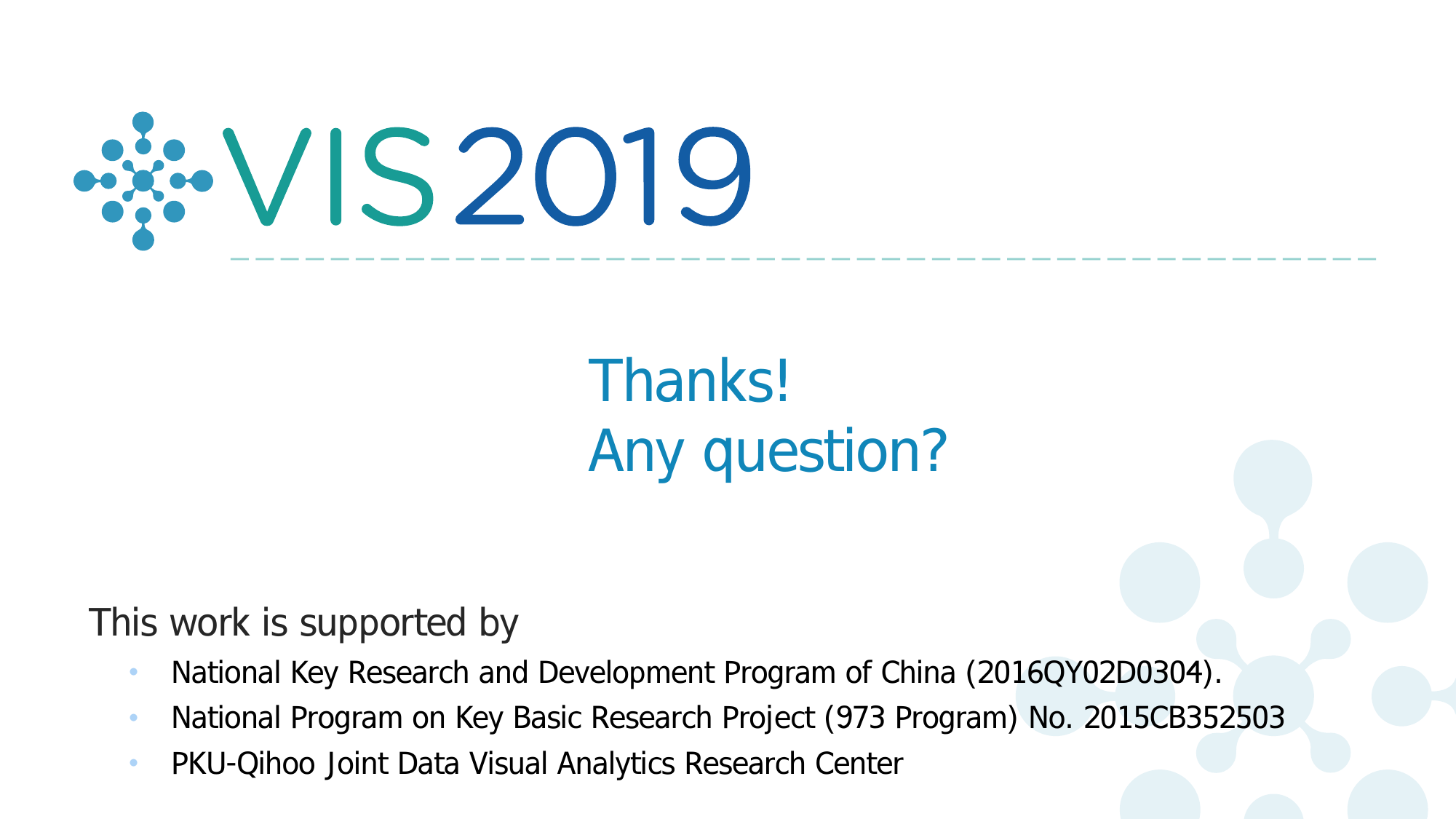

# Thanks! Any question?
This work is supported by
National Key Research and Development Program of China (2016QY02D0304).
National Program on Key Basic Research Project (973 Program) No. 2015CB352503
PKU-Qihoo Joint Data Visual Analytics Research Center